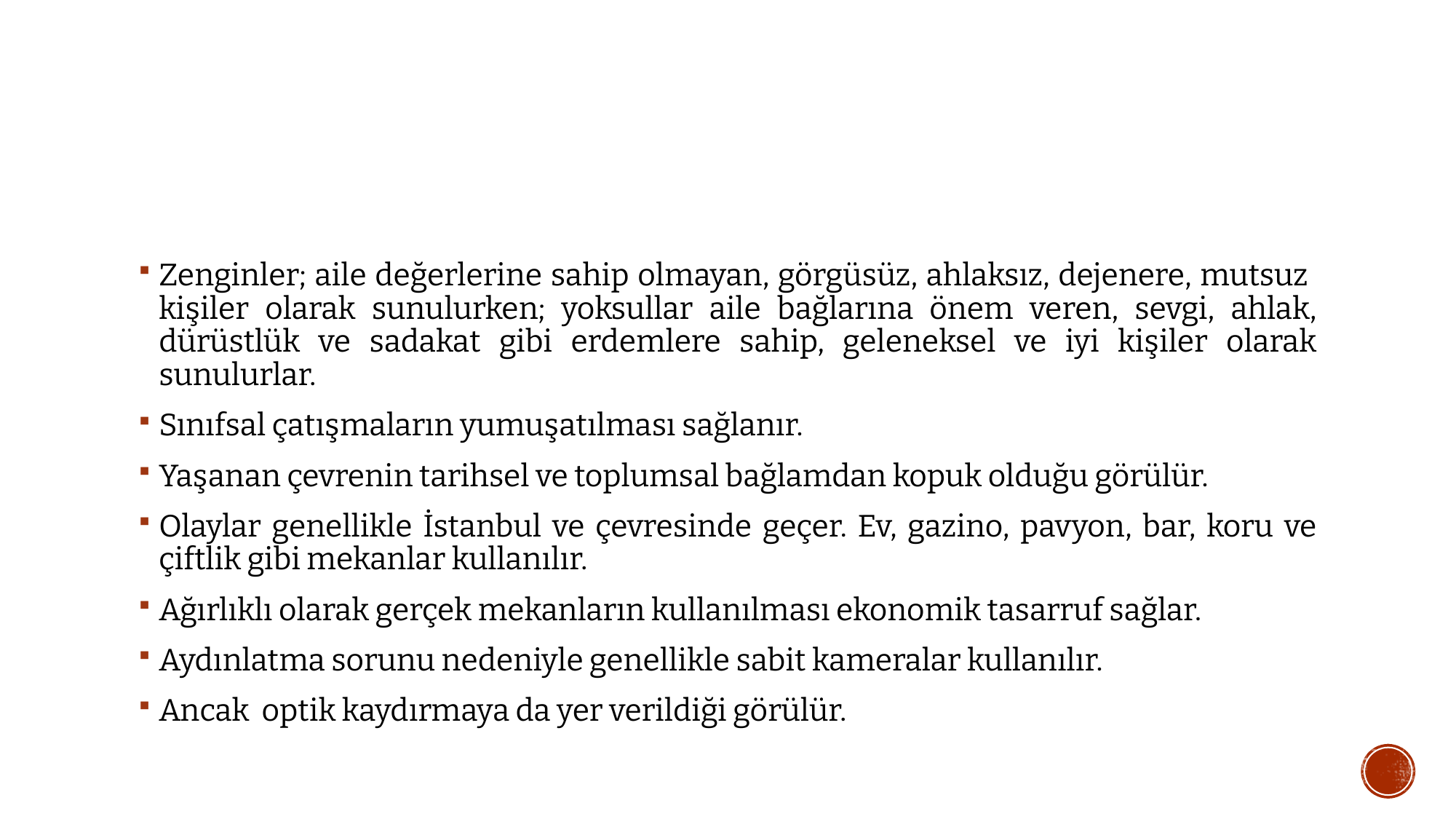

#
Zenginler; aile değerlerine sahip olmayan, görgüsüz, ahlaksız, dejenere, mutsuz  kişiler olarak sunulurken; yoksullar aile bağlarına önem veren, sevgi, ahlak, dürüstlük ve sadakat gibi erdemlere sahip, geleneksel ve iyi kişiler olarak sunulurlar.
Sınıfsal çatışmaların yumuşatılması sağlanır.
Yaşanan çevrenin tarihsel ve toplumsal bağlamdan kopuk olduğu görülür.
Olaylar genellikle İstanbul ve çevresinde geçer. Ev, gazino, pavyon, bar, koru ve çiftlik gibi mekanlar kullanılır.
Ağırlıklı olarak gerçek mekanların kullanılması ekonomik tasarruf sağlar.
Aydınlatma sorunu nedeniyle genellikle sabit kameralar kullanılır.
Ancak  optik kaydırmaya da yer verildiği görülür.